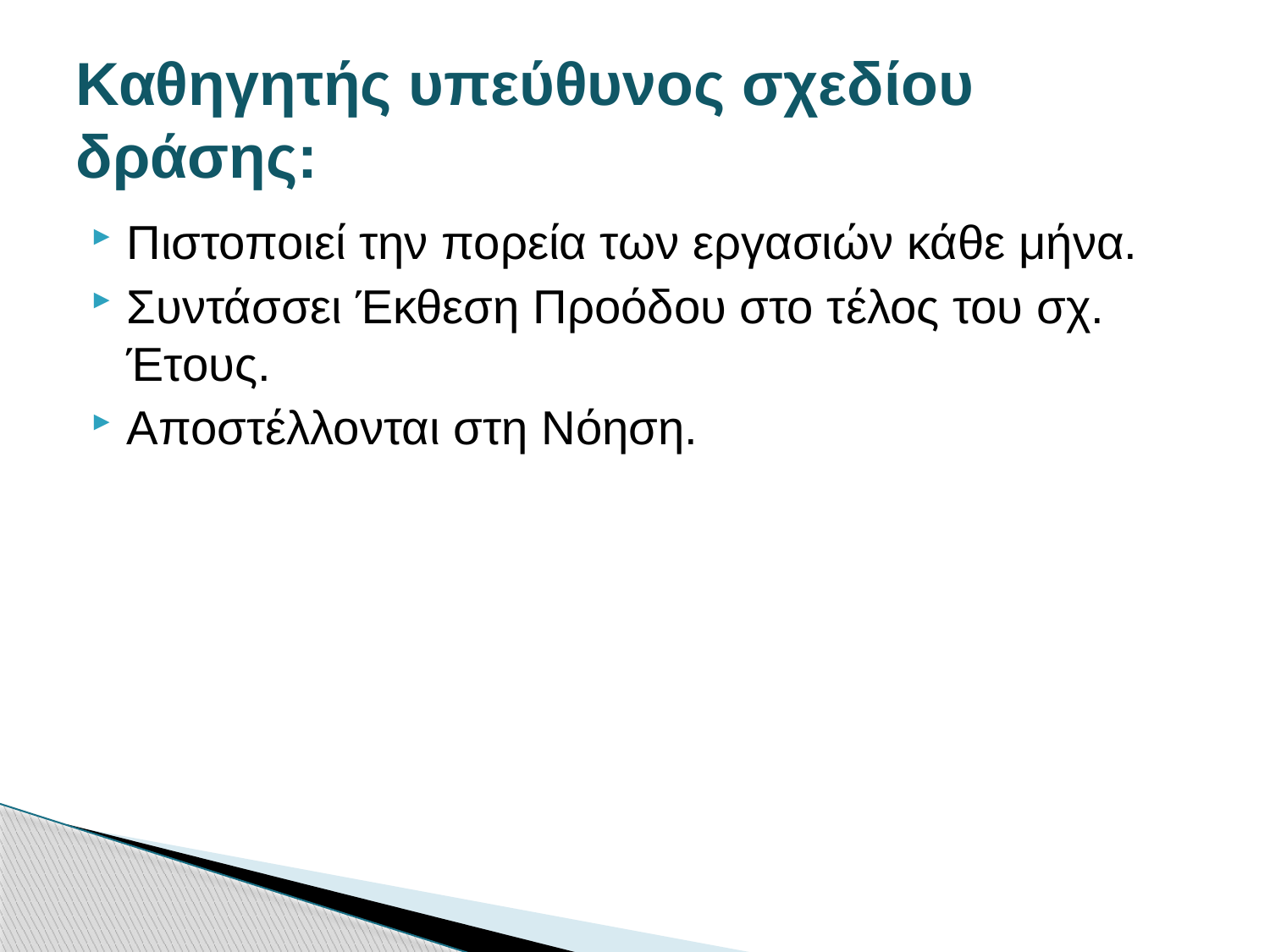

# Καθηγητής υπεύθυνος σχεδίου δράσης:
Πιστοποιεί την πορεία των εργασιών κάθε μήνα.
Συντάσσει Έκθεση Προόδου στο τέλος του σχ. Έτους.
Αποστέλλονται στη Νόηση.